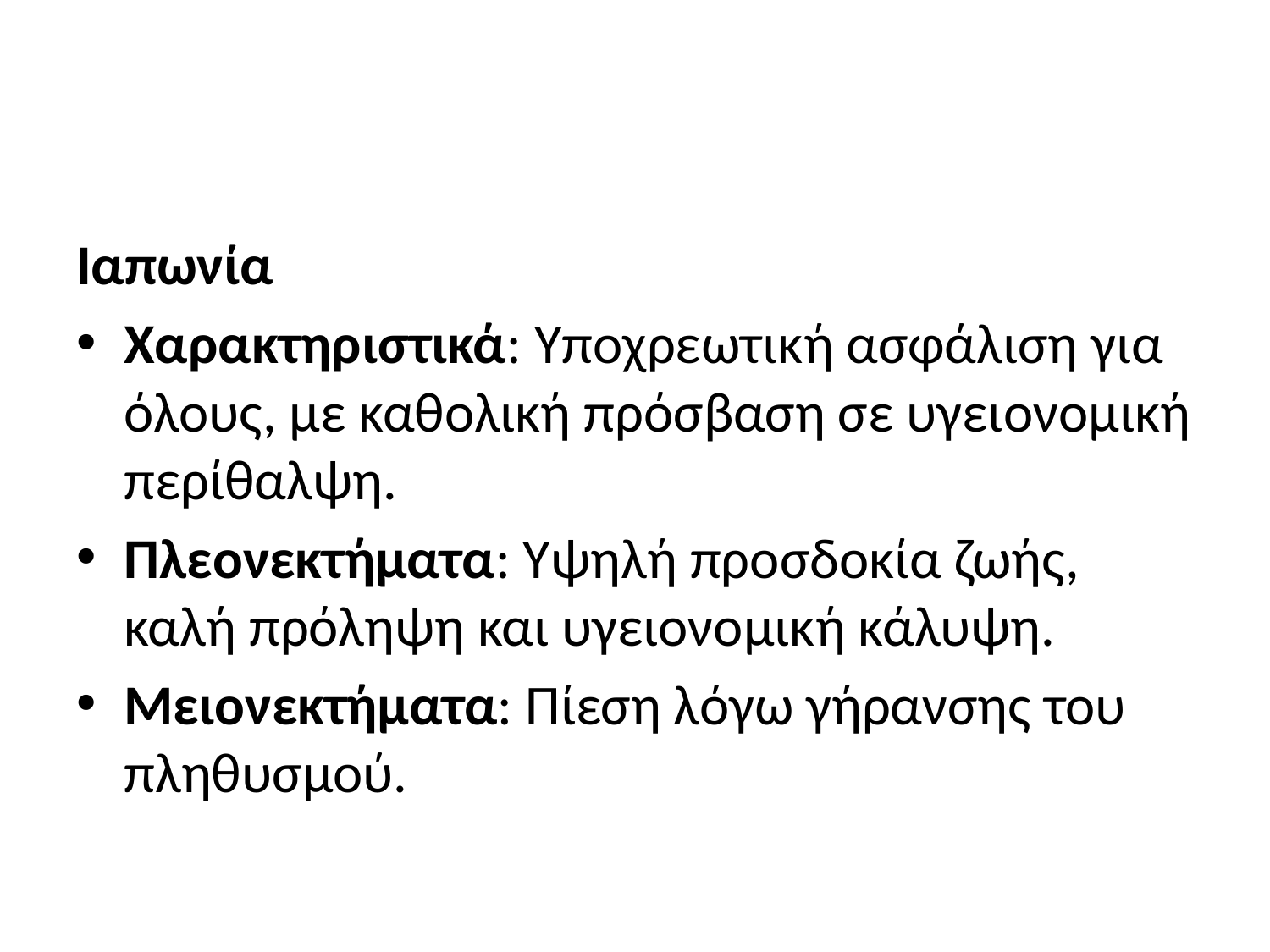

#
Ιαπωνία
Χαρακτηριστικά: Υποχρεωτική ασφάλιση για όλους, με καθολική πρόσβαση σε υγειονομική περίθαλψη.
Πλεονεκτήματα: Υψηλή προσδοκία ζωής, καλή πρόληψη και υγειονομική κάλυψη.
Μειονεκτήματα: Πίεση λόγω γήρανσης του πληθυσμού.